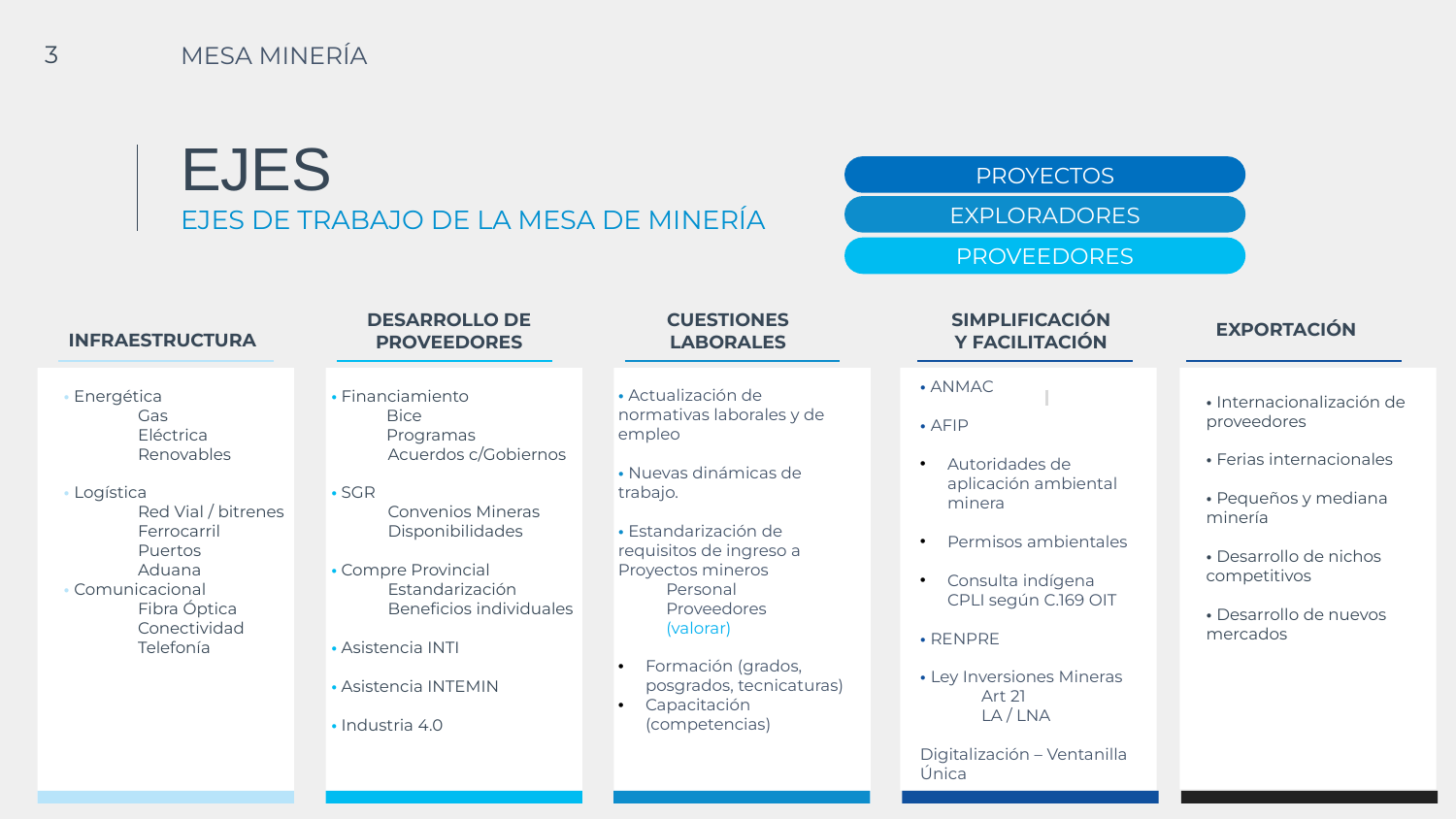

3
MESA MINERÍA
EJES
EJES DE TRABAJO DE LA MESA DE MINERÍA
PROYECTOS

EXPLORADORES

PROVEEDORES

EXPORTACIÓN
DESARROLLO DE PROVEEDORES
CUESTIONES LABORALES
SIMPLIFICACIÓN
Y FACILITACIÓN
INFRAESTRUCTURA

• ANMAC

• AFIP

Autoridades de aplicación ambiental minera

Permisos ambientales

Consulta indígena CPLI según C.169 OIT

• RENPRE

• Ley Inversiones Mineras
              Art 21
              LA / LNA

Digitalización – Ventanilla Única

• Actualización de normativas laborales y de empleo

• Nuevas dinámicas de trabajo.

• Estandarización de requisitos de ingreso a Proyectos mineros
           Personal
           Proveedores
           (valorar)

Formación (grados, posgrados, tecnicaturas)
Capacitación (competencias)

• Financiamiento
            Bice
            Programas
             Acuerdos c/Gobiernos

• SGR
             Convenios Mineras
             Disponibilidades

• Compre Provincial
             Estandarización
             Beneficios individuales

• Asistencia INTI

• Asistencia INTEMIN

• Industria 4.0
• Energética
                 Gas
                 Eléctrica
                 Renovables
• Logística
                 Red Vial / bitrenes
                 Ferrocarril
                 Puertos
                 Aduana
• Comunicacional
                 Fibra Óptica
                 Conectividad
                 Telefonía

• Internacionalización de proveedores

• Ferias internacionales

• Pequeños y mediana minería

• Desarrollo de nichos competitivos

• Desarrollo de nuevos mercados